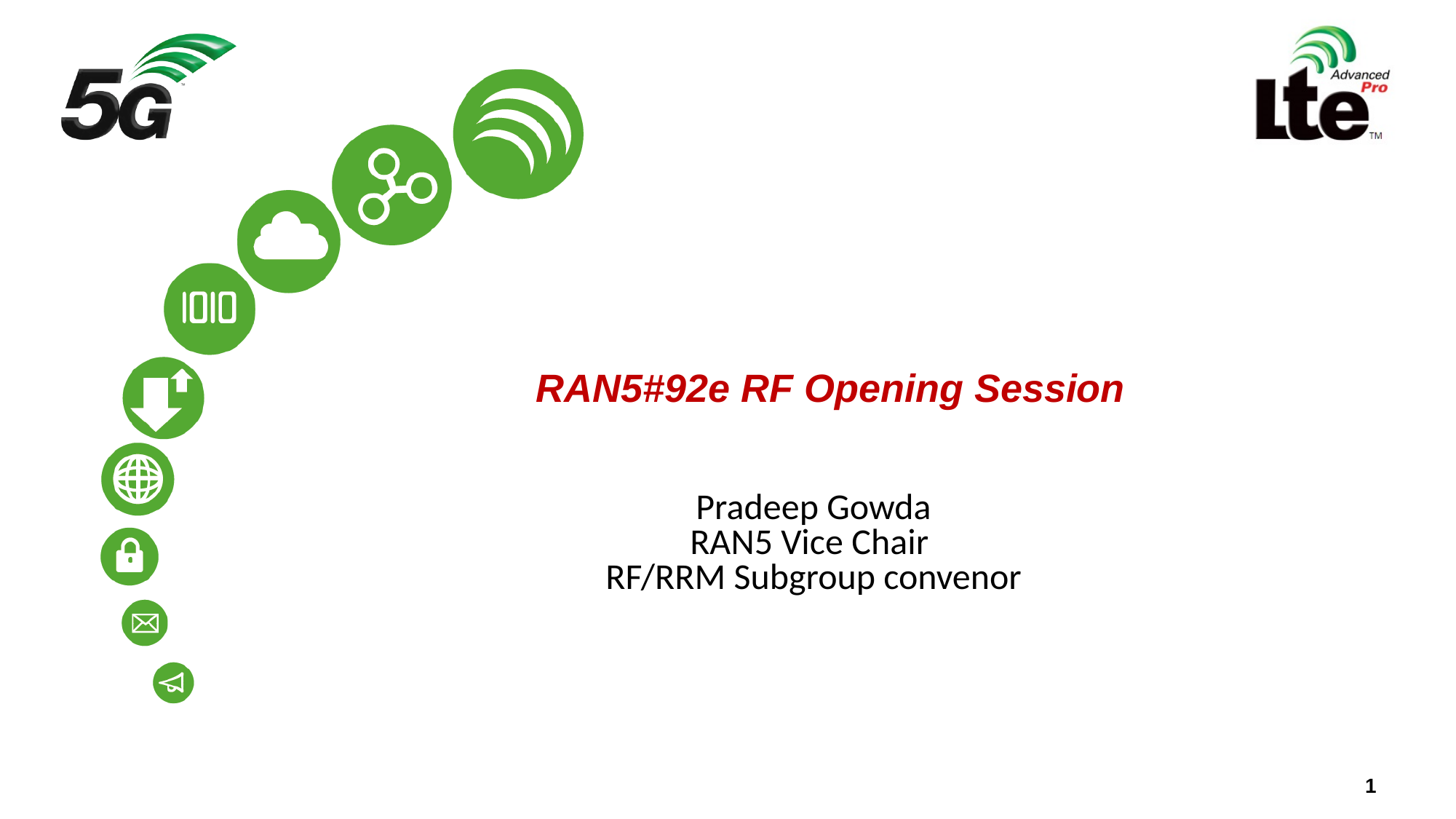

# RAN5#92e RF Opening Session

Pradeep Gowda
RAN5 Vice Chair
RF/RRM Subgroup convenor